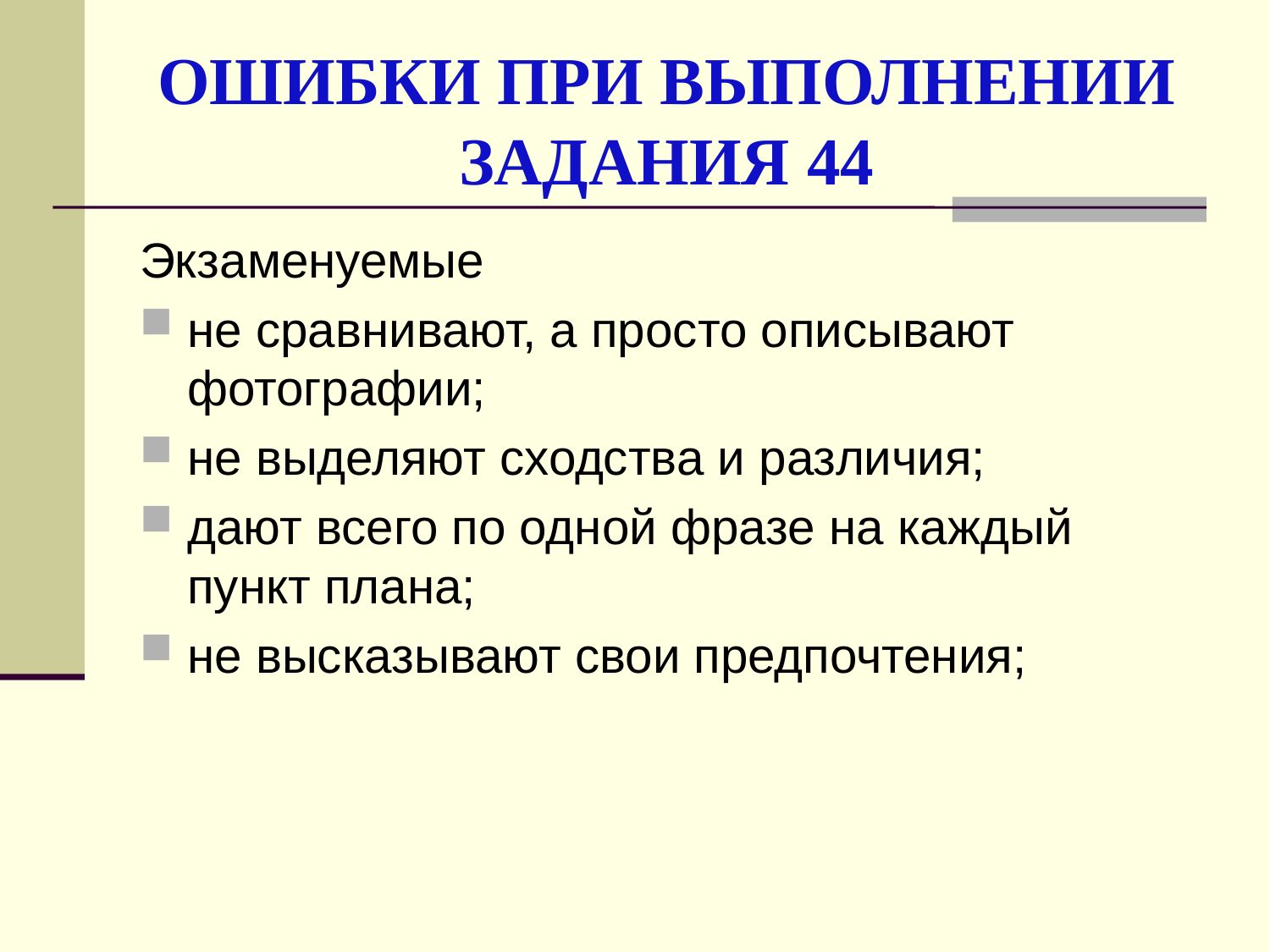

# ОШИБКИ ПРИ ВЫПОЛНЕНИИ ЗАДАНИЯ 44
Экзаменуемые
не сравнивают, а просто описывают фотографии;
не выделяют сходства и различия;
дают всего по одной фразе на каждый пункт плана;
не высказывают свои предпочтения;